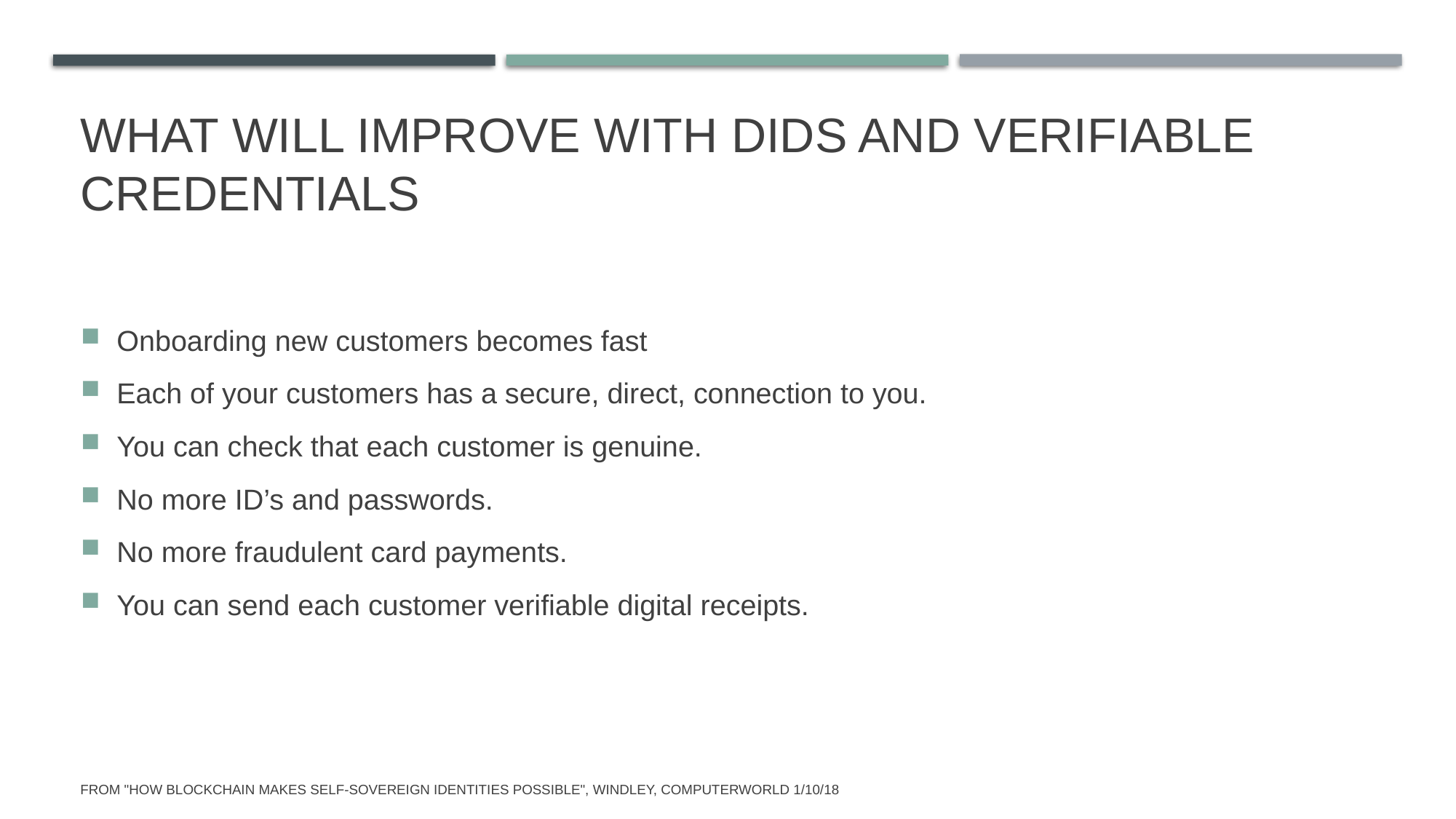

# What will improve with dids and verifiable credentials
Onboarding new customers becomes fast
Each of your customers has a secure, direct, connection to you.
You can check that each customer is genuine.
No more ID’s and passwords.
No more fraudulent card payments.
You can send each customer verifiable digital receipts.

From "How blockchain makes self-sovereign identities possible", Windley, Computerworld 1/10/18